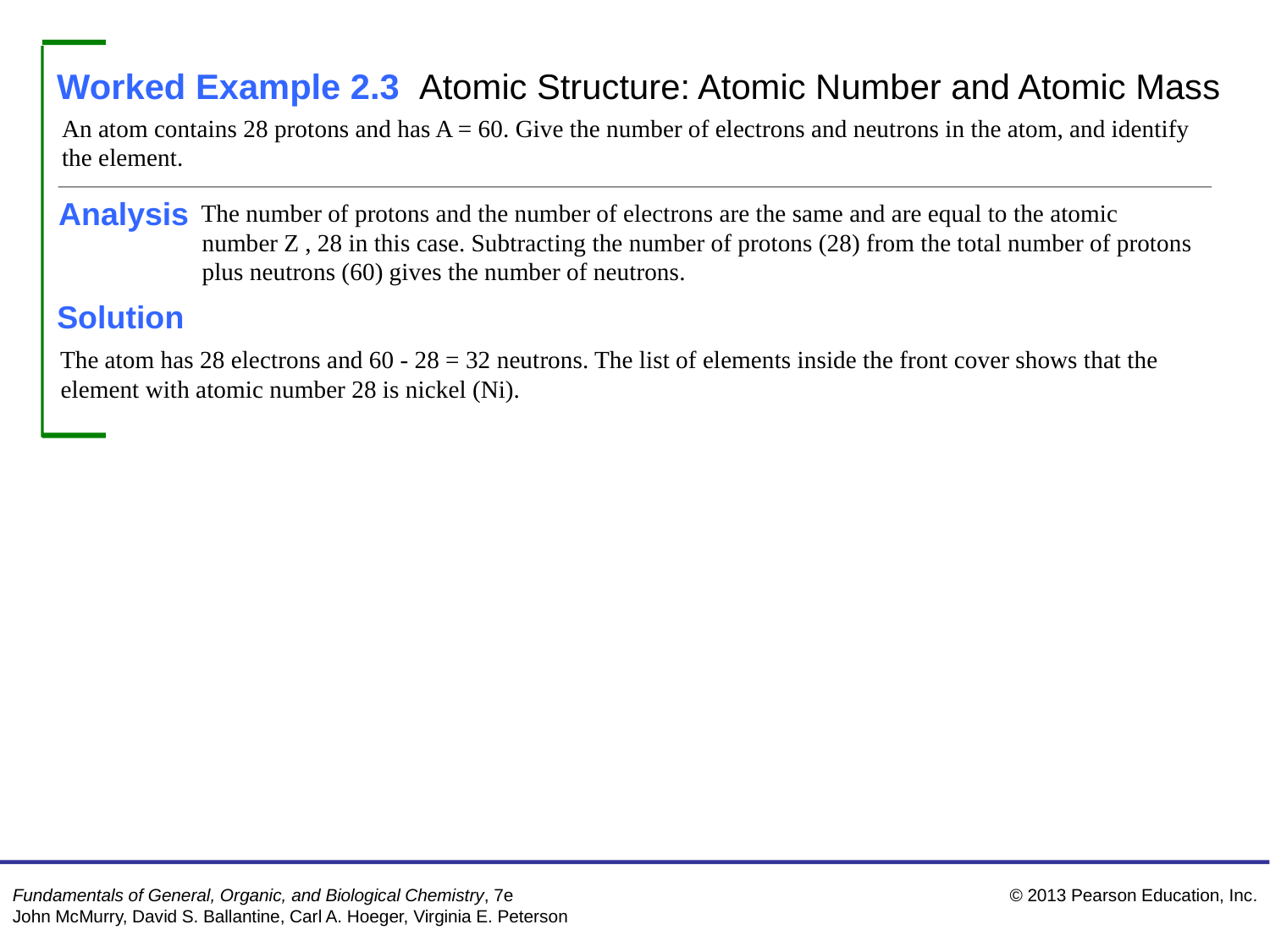

Worked Example 2.3  Atomic Structure: Atomic Number and Atomic Mass
An atom contains 28 protons and has A = 60. Give the number of electrons and neutrons in the atom, and identify the element.

Analysis
The number of protons and the number of electrons are the same and are equal to the atomic number Z , 28 in this case. Subtracting the number of protons (28) from the total number of protons plus neutrons (60) gives the number of neutrons.
Solution
The atom has 28 electrons and 60 - 28 = 32 neutrons. The list of elements inside the front cover shows that the element with atomic number 28 is nickel (Ni).